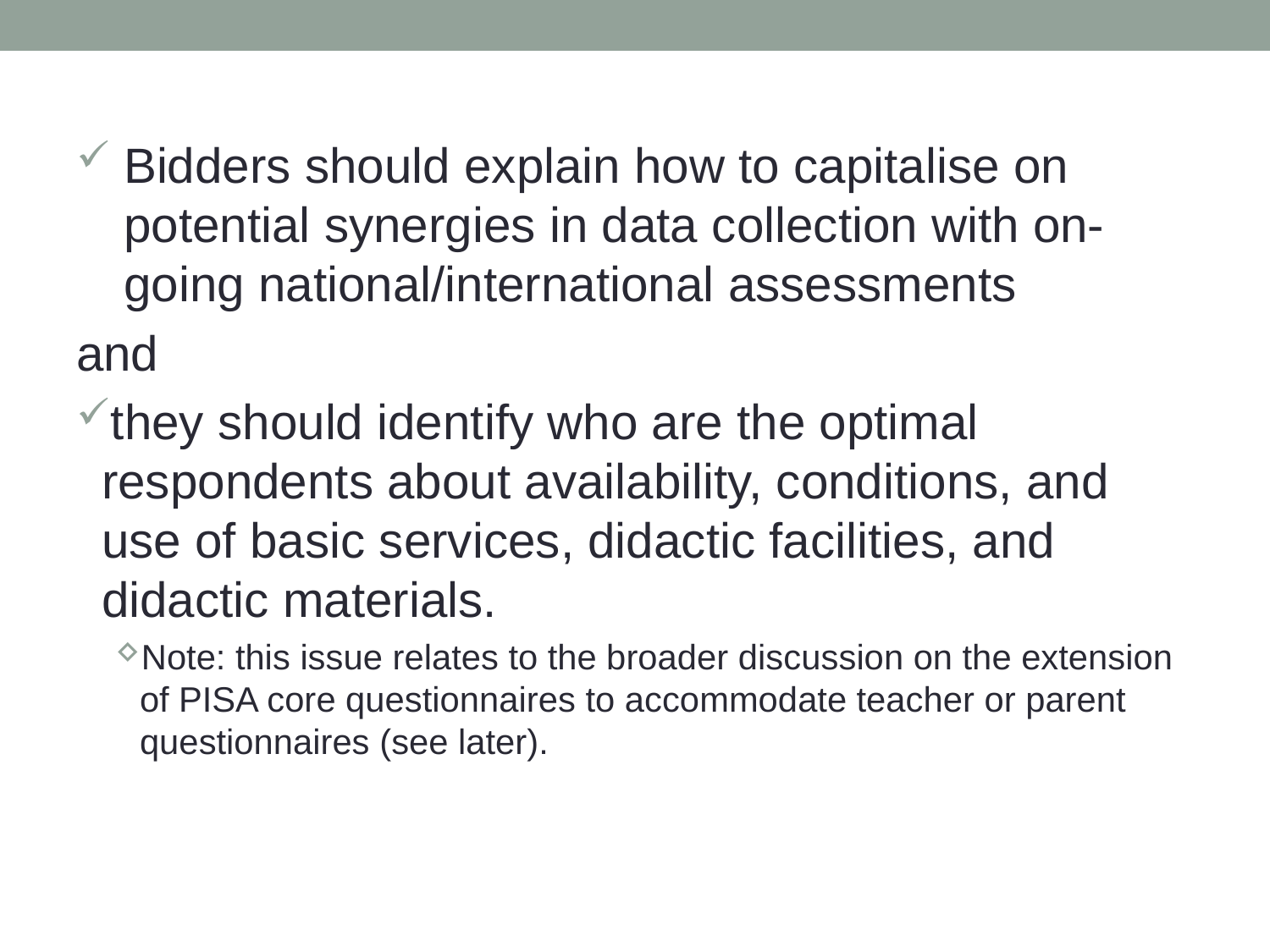

Bidders should explain how to capitalise on potential synergies in data collection with on-going national/international assessments
and
they should identify who are the optimal respondents about availability, conditions, and use of basic services, didactic facilities, and didactic materials.
Note: this issue relates to the broader discussion on the extension of PISA core questionnaires to accommodate teacher or parent questionnaires (see later).